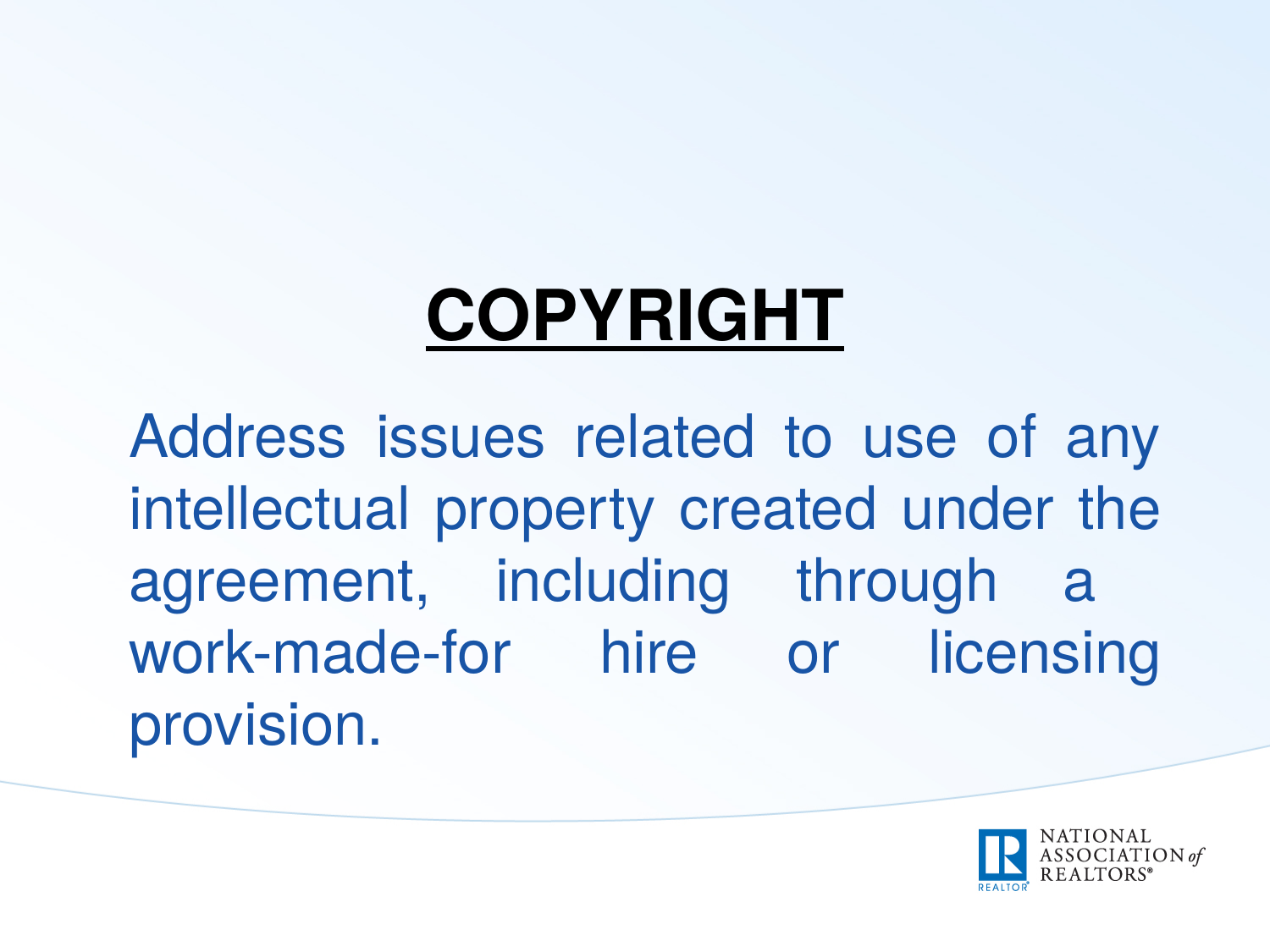

# Copyright
Address issues related to use of any intellectual property created under the agreement, including through a
work-made-for hire or licensing provision.